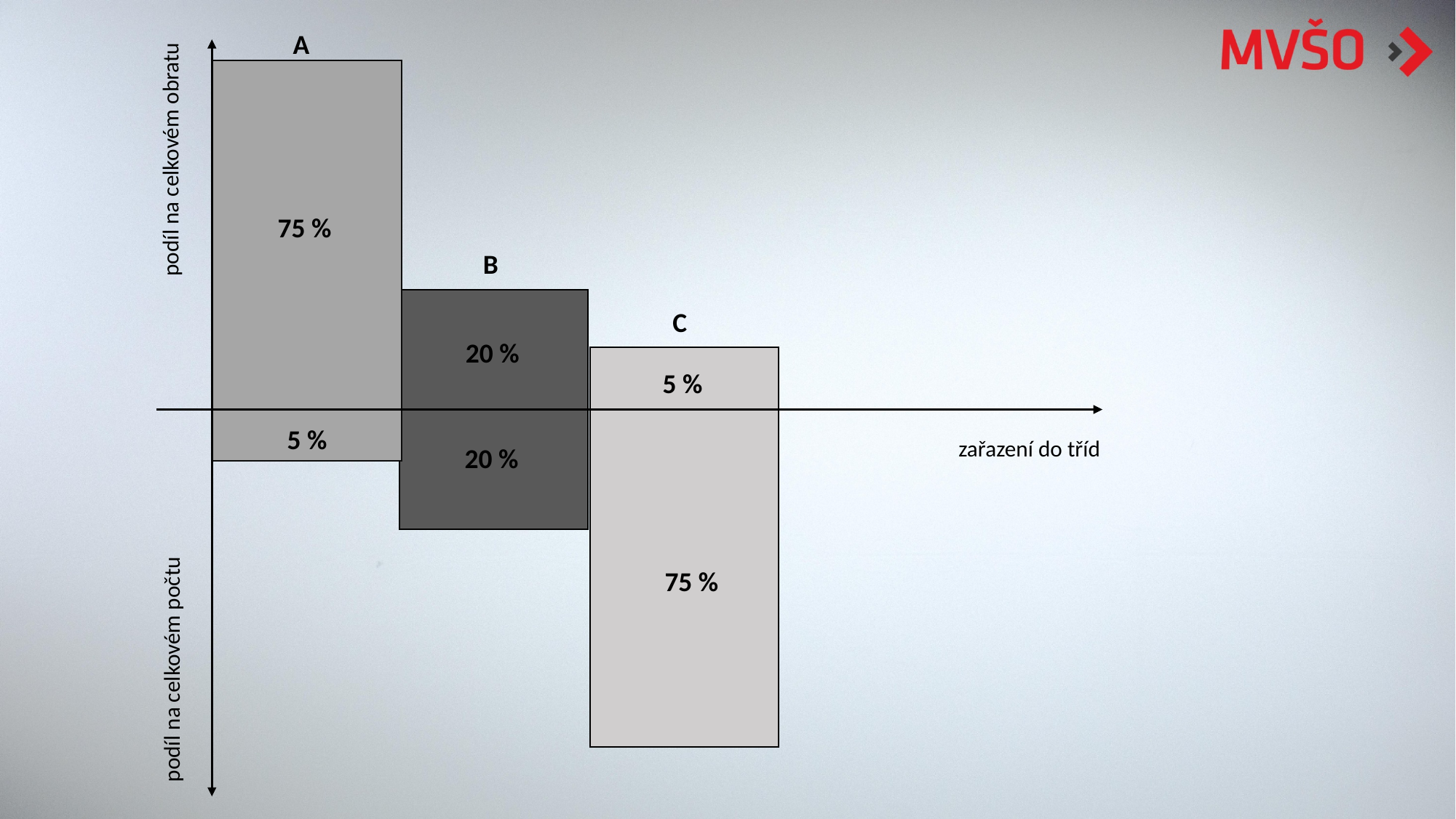

A
podíl na celkovém obratu

75 %
B

C
20 %

5 %
5 %
zařazení do tříd
20 %
podíl na celkovém počtu
75 %